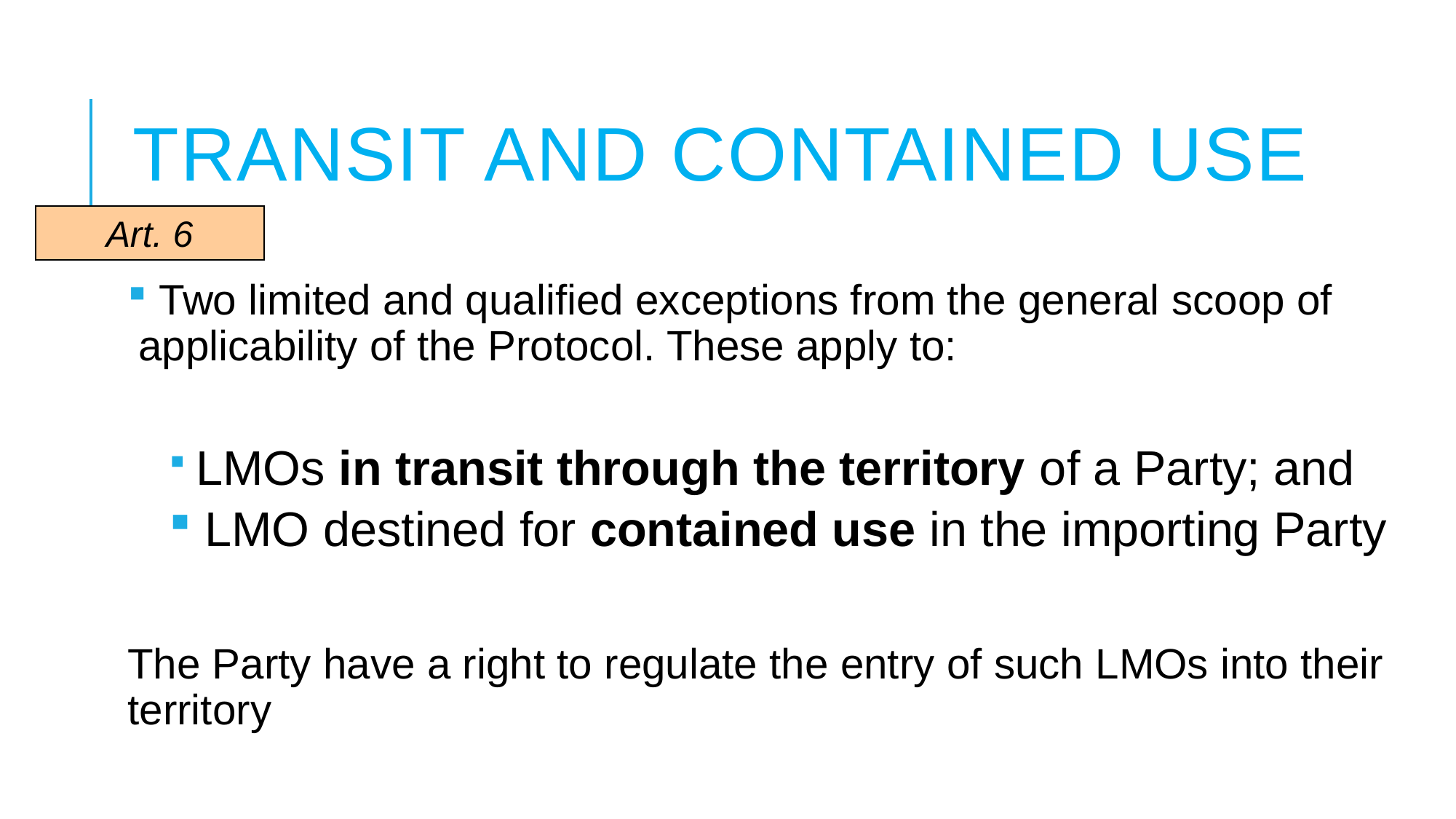

# Transit and contained use
Art. 6
 Two limited and qualified exceptions from the general scoop of applicability of the Protocol. These apply to:

 LMOs in transit through the territory of a Party; and
 LMO destined for contained use in the importing Party

The Party have a right to regulate the entry of such LMOs into their territory